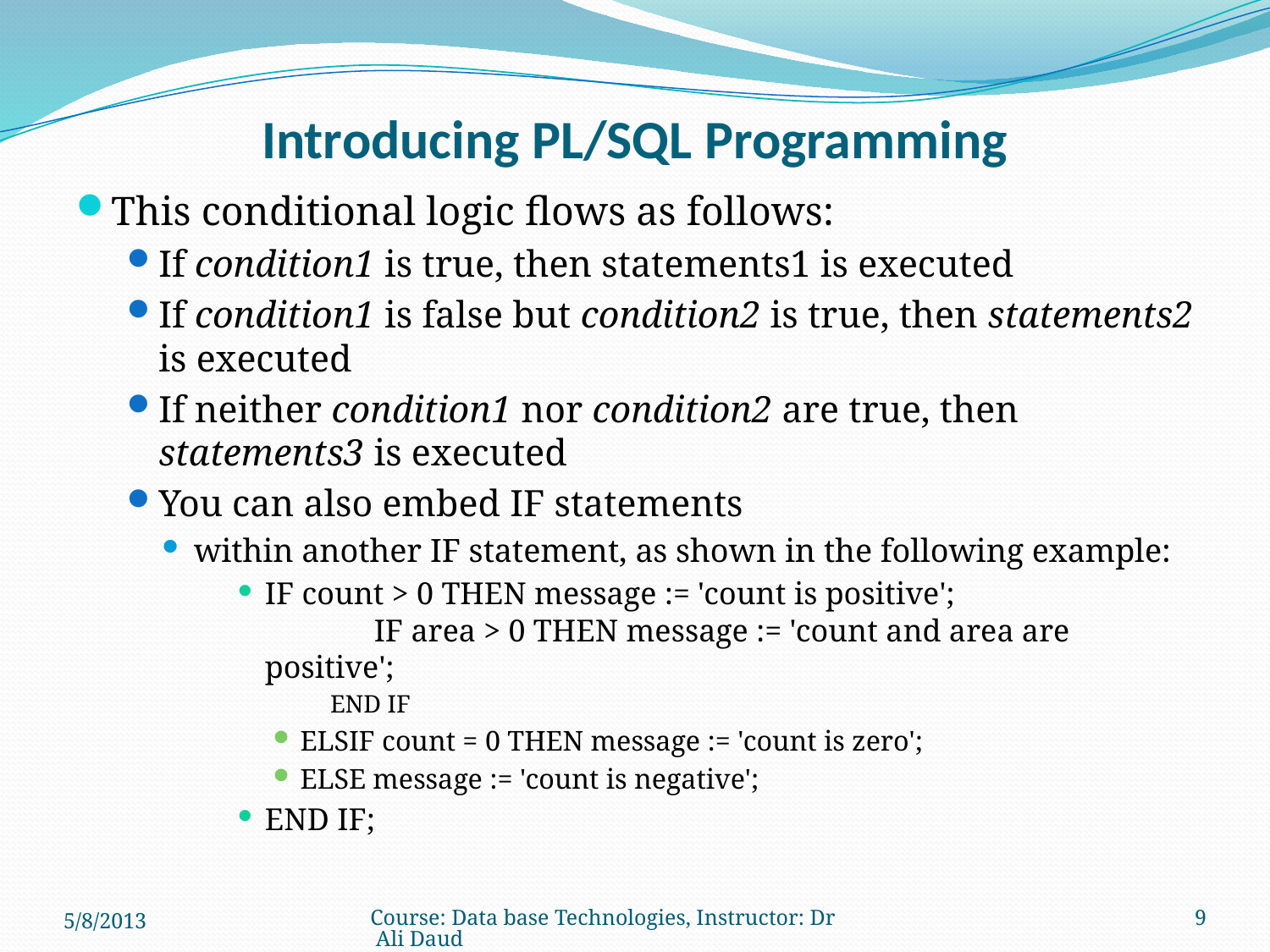

# Introducing PL/SQL Programming
This conditional logic flows as follows:
If condition1 is true, then statements1 is executed
If condition1 is false but condition2 is true, then statements2 is executed
If neither condition1 nor condition2 are true, then statements3 is executed
You can also embed IF statements
within another IF statement, as shown in the following example:
IF count > 0 THEN message := 'count is positive';
	IF area > 0 THEN message := 'count and area are positive';
	 END IF
ELSIF count = 0 THEN message := 'count is zero';
ELSE message := 'count is negative';
END IF;
5/8/2013
Course: Data base Technologies, Instructor: Dr Ali Daud
9